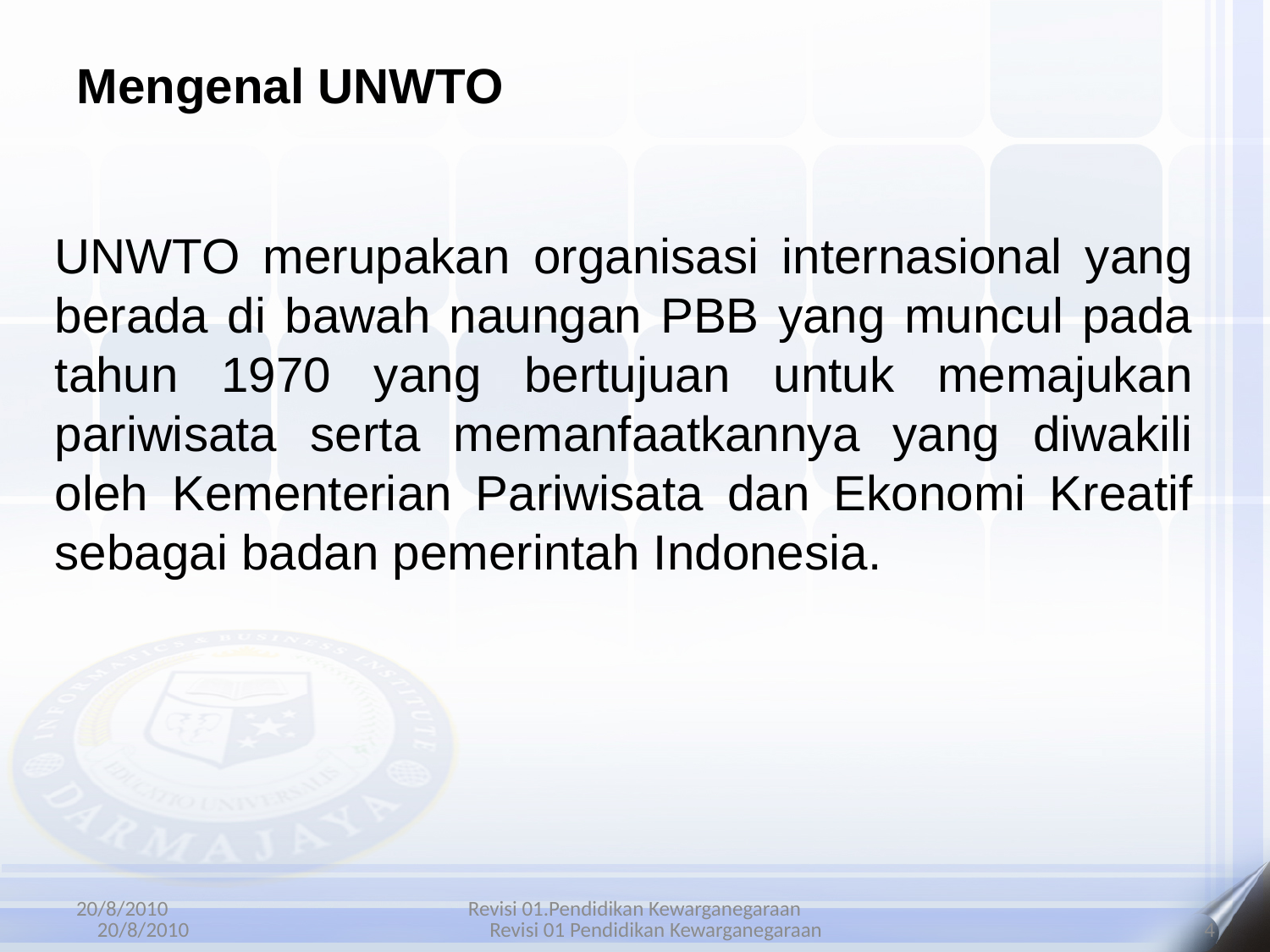

Mengenal UNWTO
UNWTO merupakan organisasi internasional yang berada di bawah naungan PBB yang muncul pada tahun 1970 yang bertujuan untuk memajukan pariwisata serta memanfaatkannya yang diwakili oleh Kementerian Pariwisata dan Ekonomi Kreatif sebagai badan pemerintah Indonesia.
20/8/2010
Revisi 01.Pendidikan Kewarganegaraan
4
20/8/2010
Revisi 01 Pendidikan Kewarganegaraan
4